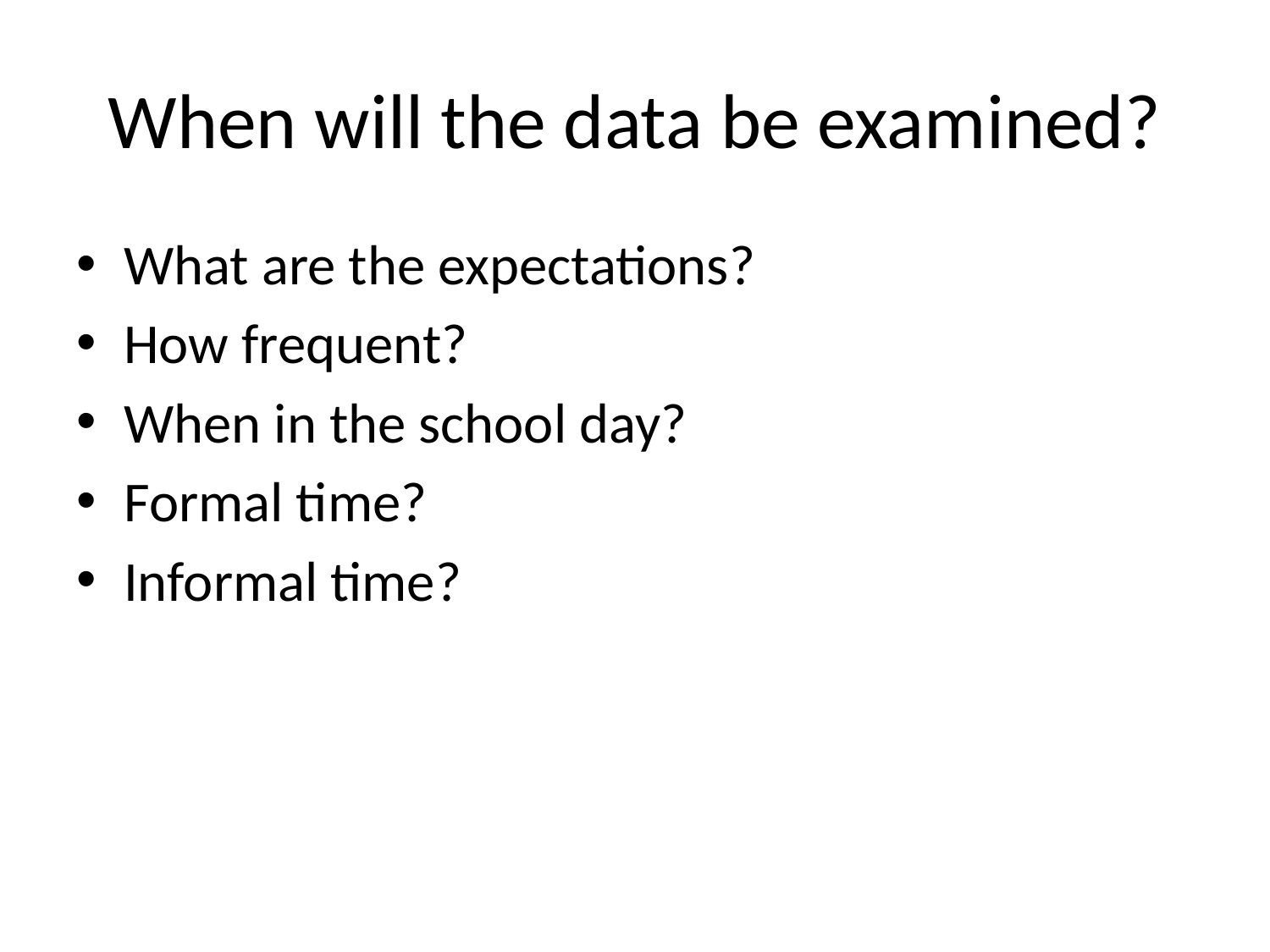

# When will the data be examined?
What are the expectations?
How frequent?
When in the school day?
Formal time?
Informal time?